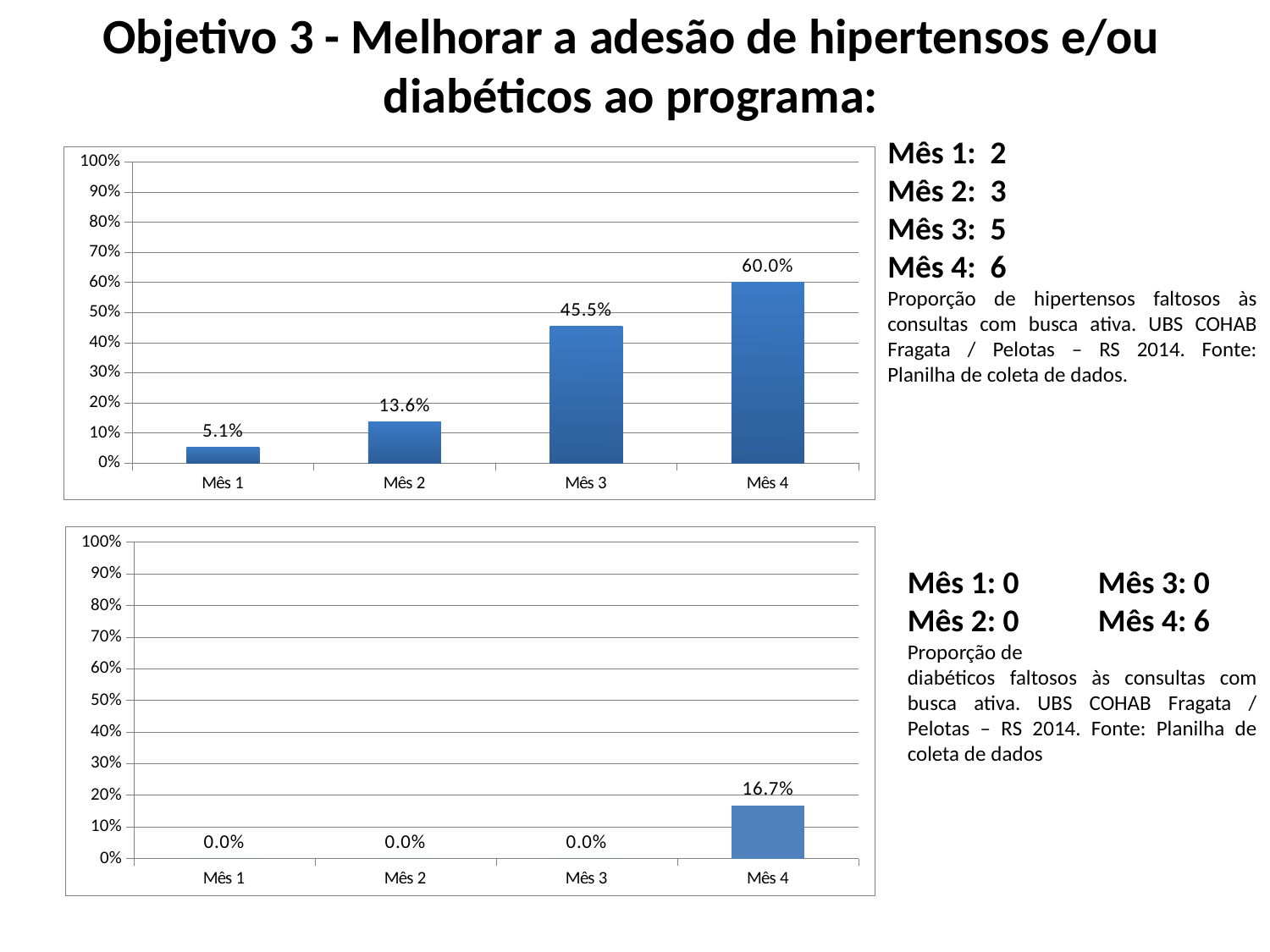

# Objetivo 3 - Melhorar a adesão de hipertensos e/ou diabéticos ao programa:
Mês 1:  2
Mês 2:  3
Mês 3:  5
Mês 4:  6
Proporção de hipertensos faltosos às consultas com busca ativa. UBS COHAB Fragata / Pelotas – RS 2014. Fonte: Planilha de coleta de dados.

### Chart

| Category | Proporção de hipertensos faltosos às consultas com busca ativa  |
|---|---|
| Mês 1 | 0.0512820512820513 |
| Mês 2 | 0.136363636363636 |
| Mês 3 | 0.454545454545454 |
| Mês 4 | 0.6 |

### Chart

| Category | Proporção de diabéticos faltosos às consultas com busca ativa  |
|---|---|
| Mês 1 | 0.0 |
| Mês 2 | 0.0 |
| Mês 3 | 0.0 |
| Mês 4 | 0.166666666666667 |
Mês 1: 0           Mês 3: 0
Mês 2: 0           Mês 4: 6
Proporção de
diabéticos faltosos às consultas com busca ativa. UBS COHAB Fragata / Pelotas – RS 2014. Fonte: Planilha de coleta de dados